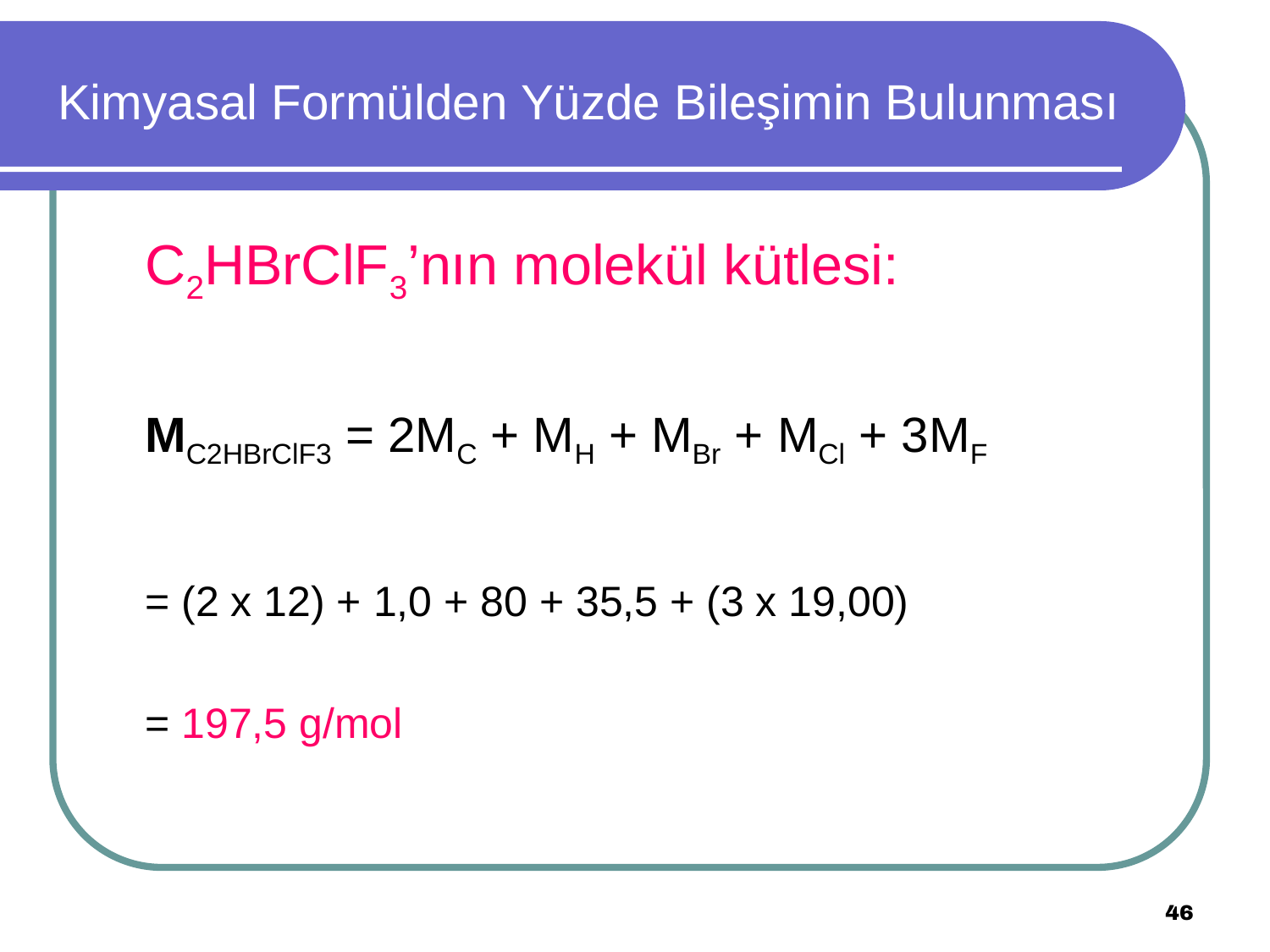

# Kimyasal Formülden Yüzde Bileşimin Bulunması
	C2HBrClF3’nın molekül kütlesi:

	MC2HBrClF3 = 2MC + MH + MBr + MCl + 3MF

	= (2 x 12) + 1,0 + 80 + 35,5 + (3 x 19,00)

	= 197,5 g/mol

46